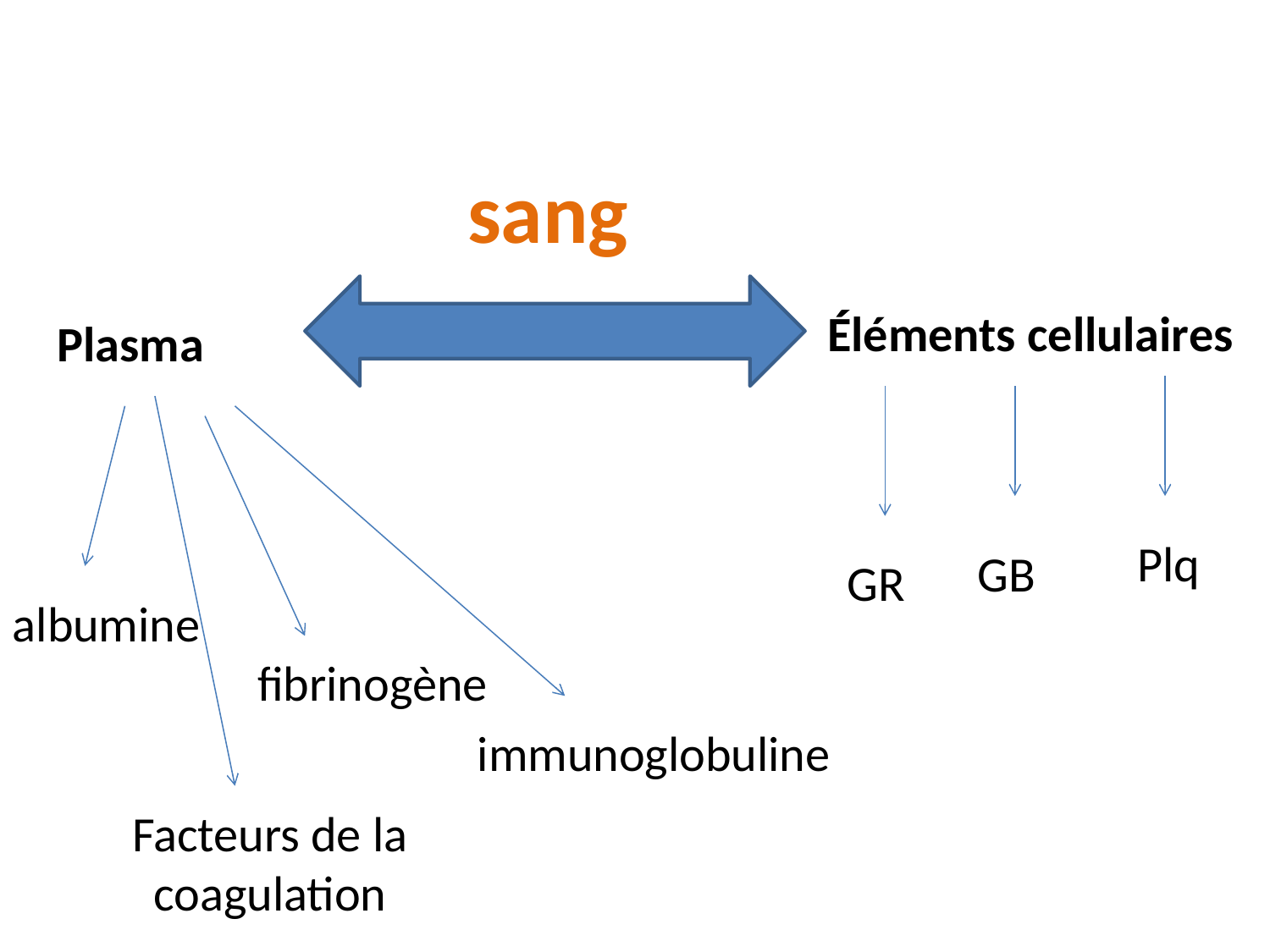

sang

Éléments cellulaires
Plasma
Plq
GB
GR
albumine
fibrinogène
immunoglobuline
Facteurs de la coagulation